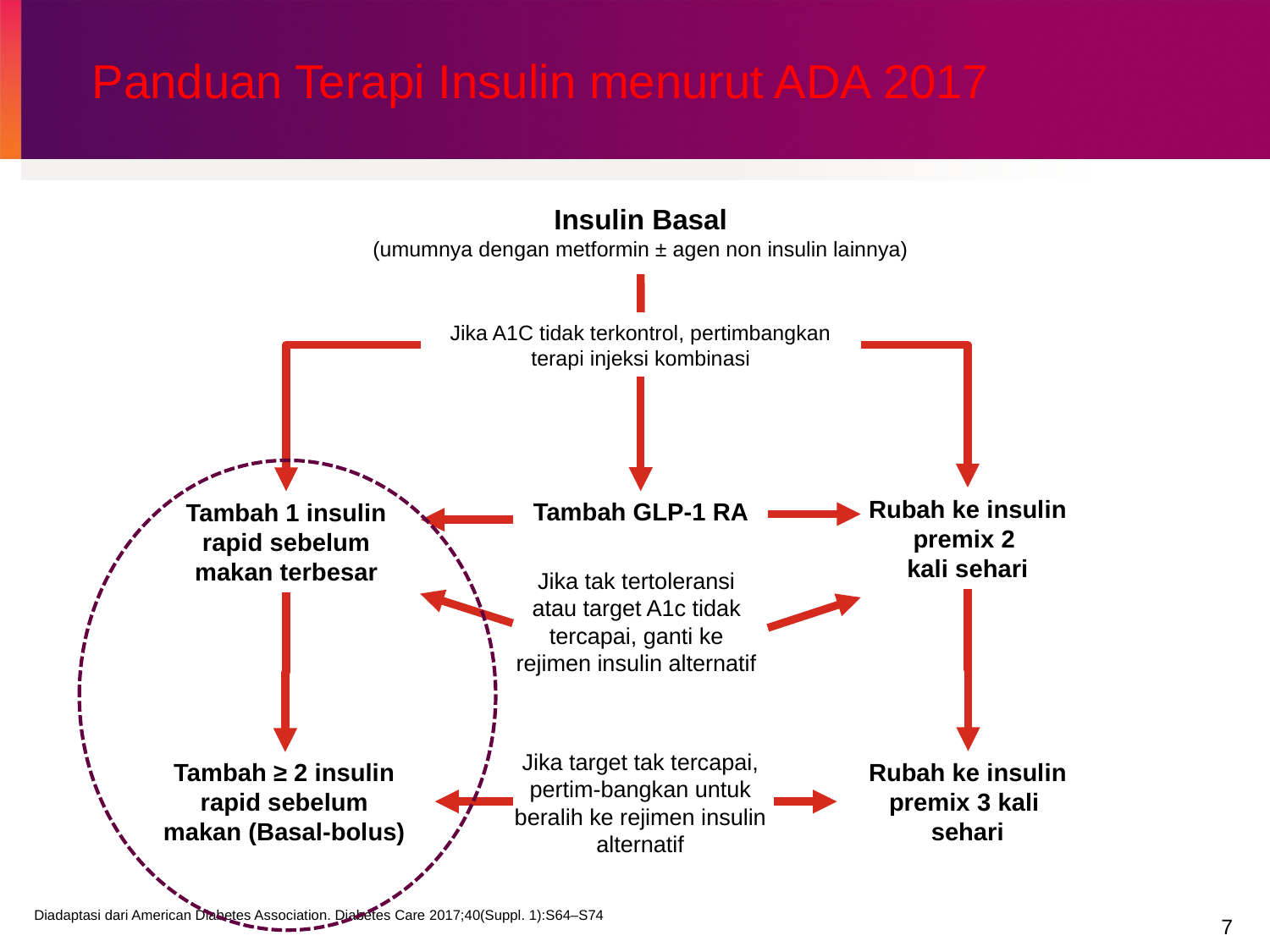

# Panduan Terapi Insulin menurut ADA 2017
Insulin Basal
(umumnya dengan metformin ± agen non insulin lainnya)
Jika A1C tidak terkontrol, pertimbangkan terapi injeksi kombinasi

Rubah ke insulin premix 2
kali sehari
Tambah GLP-1 RA
Tambah 1 insulin rapid sebelum makan terbesar
Jika tak tertoleransi atau target A1c tidak tercapai, ganti ke rejimen insulin alternatif
Jika target tak tercapai, pertim-bangkan untuk beralih ke rejimen insulin alternatif
Tambah ≥ 2 insulin rapid sebelum makan (Basal-bolus)
Rubah ke insulin premix 3 kali
sehari
Diadaptasi dari American Diabetes Association. Diabetes Care 2017;40(Suppl. 1):S64–S74